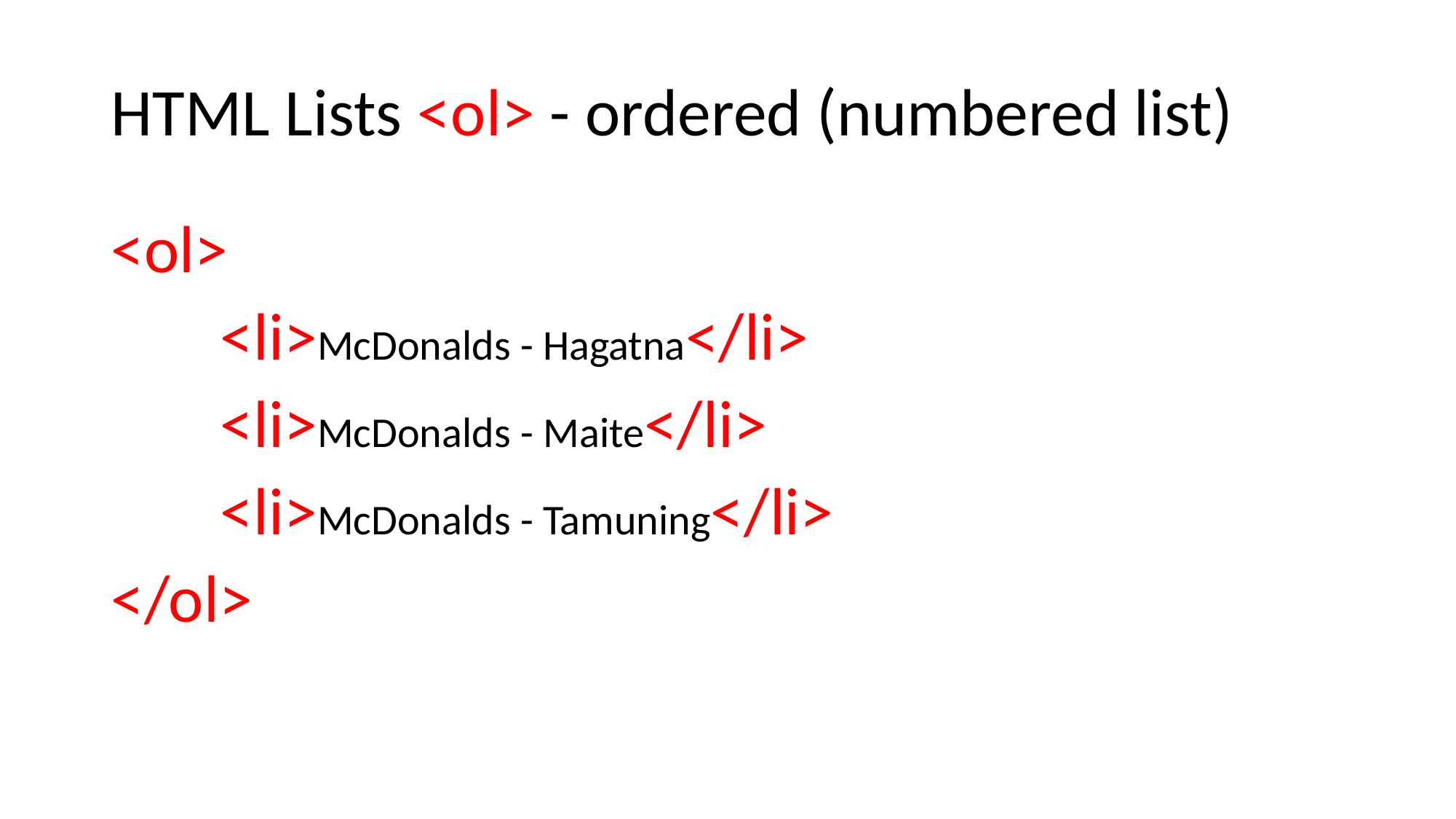

# HTML Lists <ol> - ordered (numbered list)
<ol>
	<li>McDonalds - Hagatna</li>
	<li>McDonalds - Maite</li>
	<li>McDonalds - Tamuning</li>
</ol>